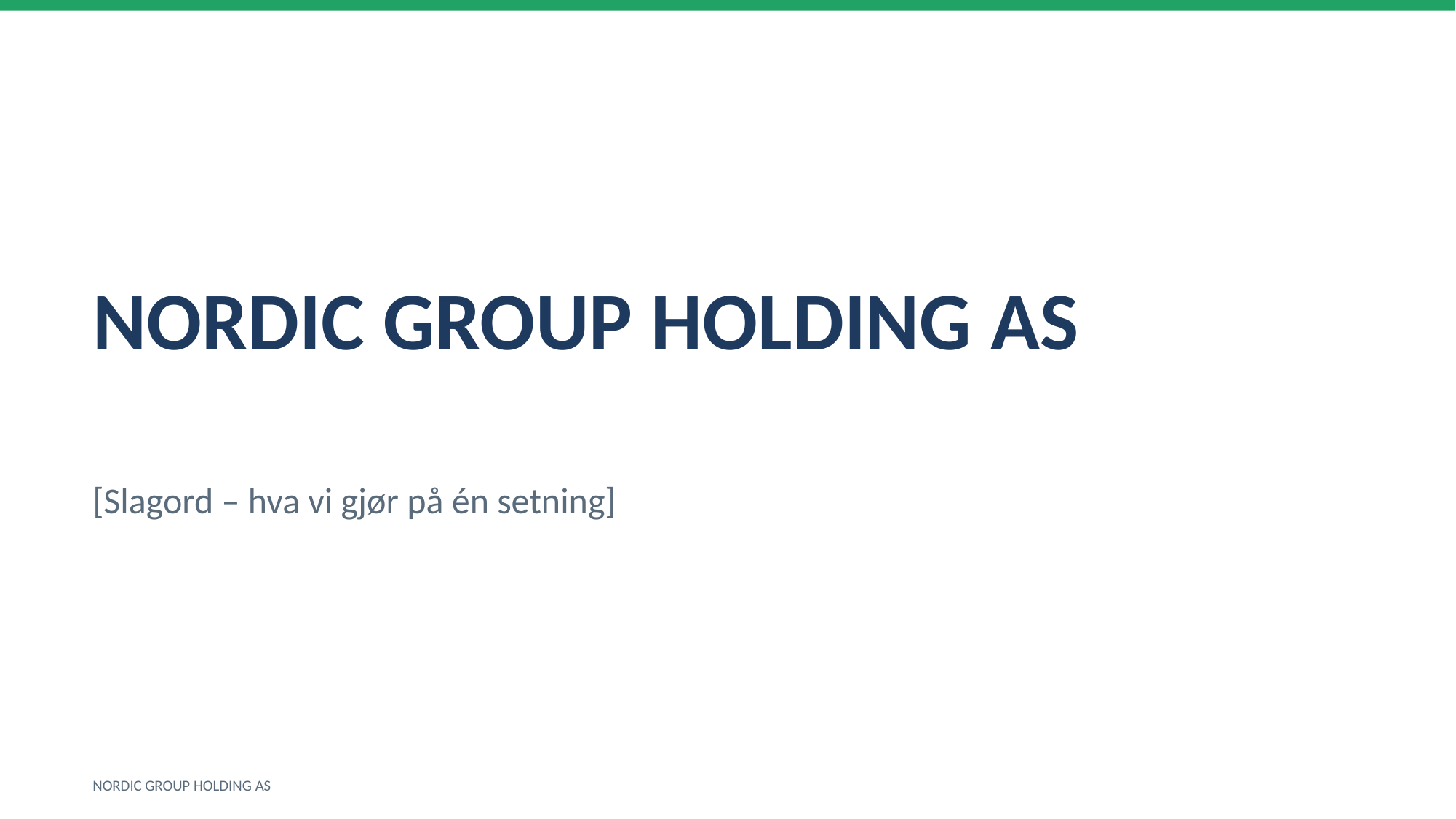

NORDIC GROUP HOLDING AS
[Slagord – hva vi gjør på én setning]
NORDIC GROUP HOLDING AS